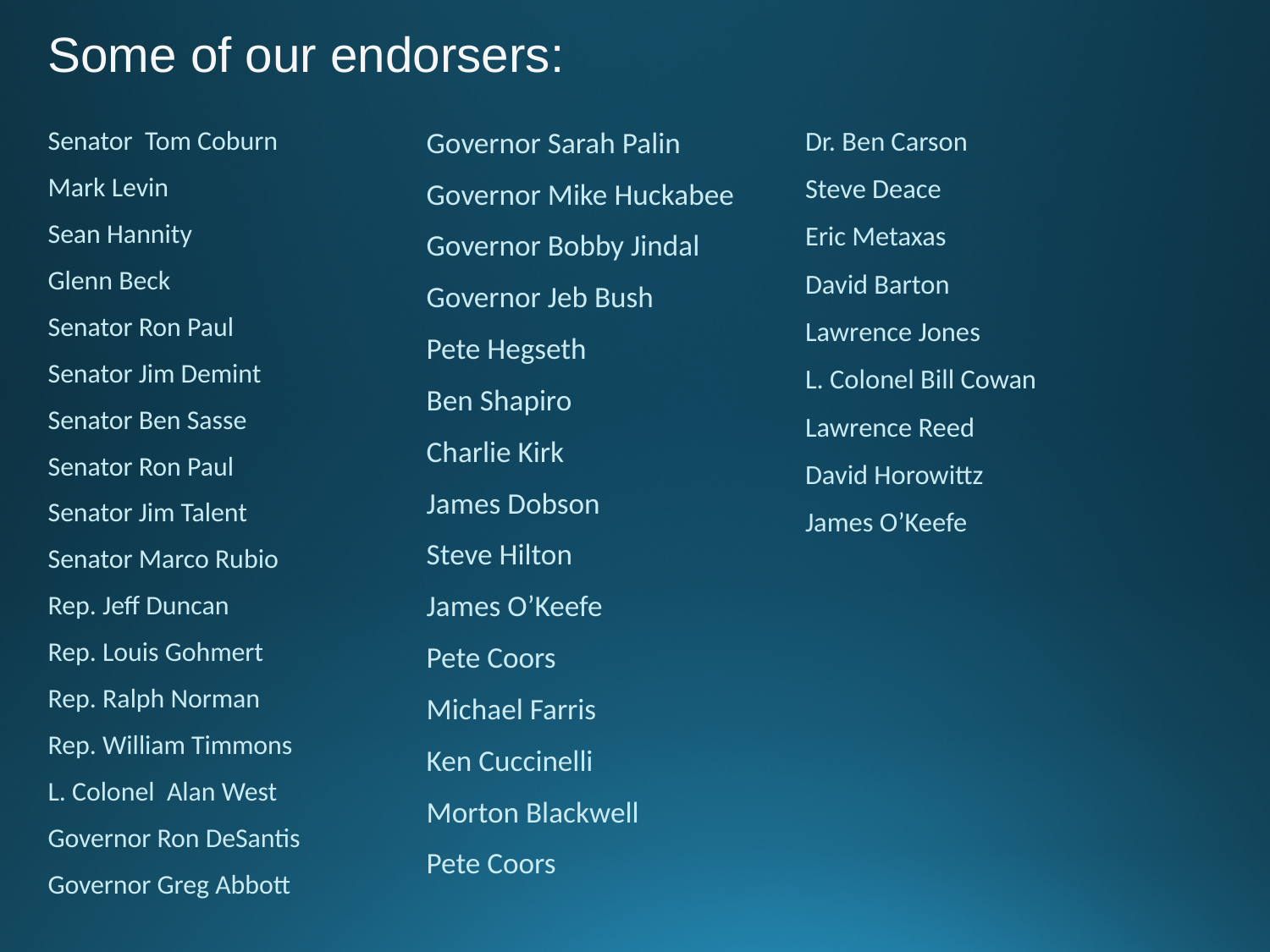

# Some of our endorsers:
Governor Sarah Palin
Governor Mike Huckabee
Governor Bobby Jindal
Governor Jeb Bush
Pete Hegseth
Ben Shapiro
Charlie Kirk
James Dobson
Steve Hilton
James O’Keefe
Pete Coors
Michael Farris
Ken Cuccinelli
Morton Blackwell
Pete Coors

Senator  Tom Coburn
Mark Levin
Sean Hannity
Glenn Beck
Senator Ron Paul
Senator Jim Demint
Senator Ben Sasse
Senator Ron Paul
Senator Jim Talent
Senator Marco Rubio
Rep. Jeff Duncan
Rep. Louis Gohmert
Rep. Ralph Norman
Rep. William Timmons
L. Colonel  Alan West
Governor Ron DeSantis
Governor Greg Abbott

Dr. Ben Carson
Steve Deace
Eric Metaxas
David Barton
Lawrence Jones
L. Colonel Bill Cowan
Lawrence Reed
David Horowittz
James O’Keefe